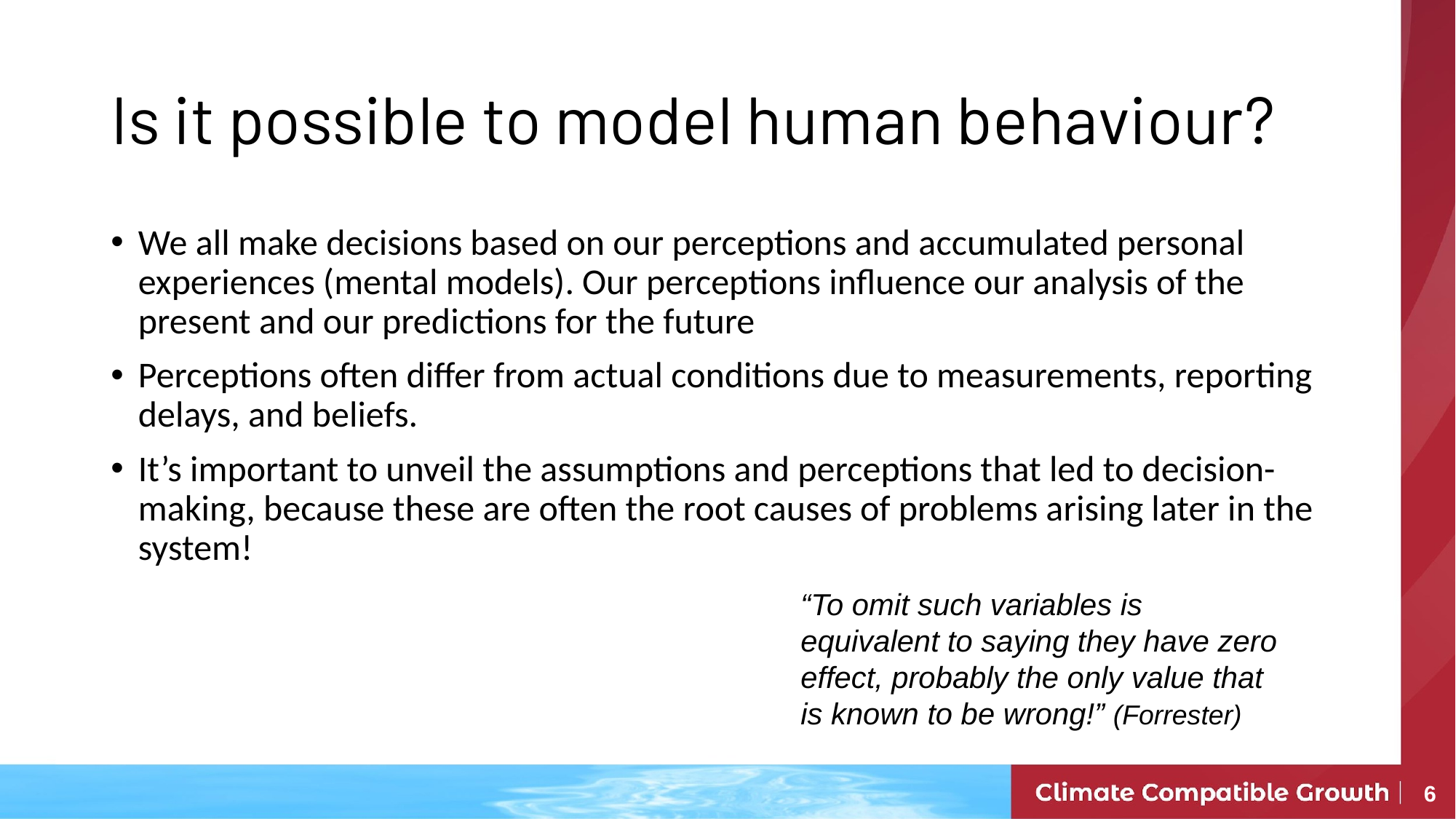

Is it possible to model human behaviour?
We all make decisions based on our perceptions and accumulated personal experiences (mental models). Our perceptions influence our analysis of the present and our predictions for the future
Perceptions often differ from actual conditions due to measurements, reporting delays, and beliefs.
It’s important to unveil the assumptions and perceptions that led to decision-making, because these are often the root causes of problems arising later in the system!

“To omit such variables is equivalent to saying they have zero effect, probably the only value that is known to be wrong!” (Forrester)
6